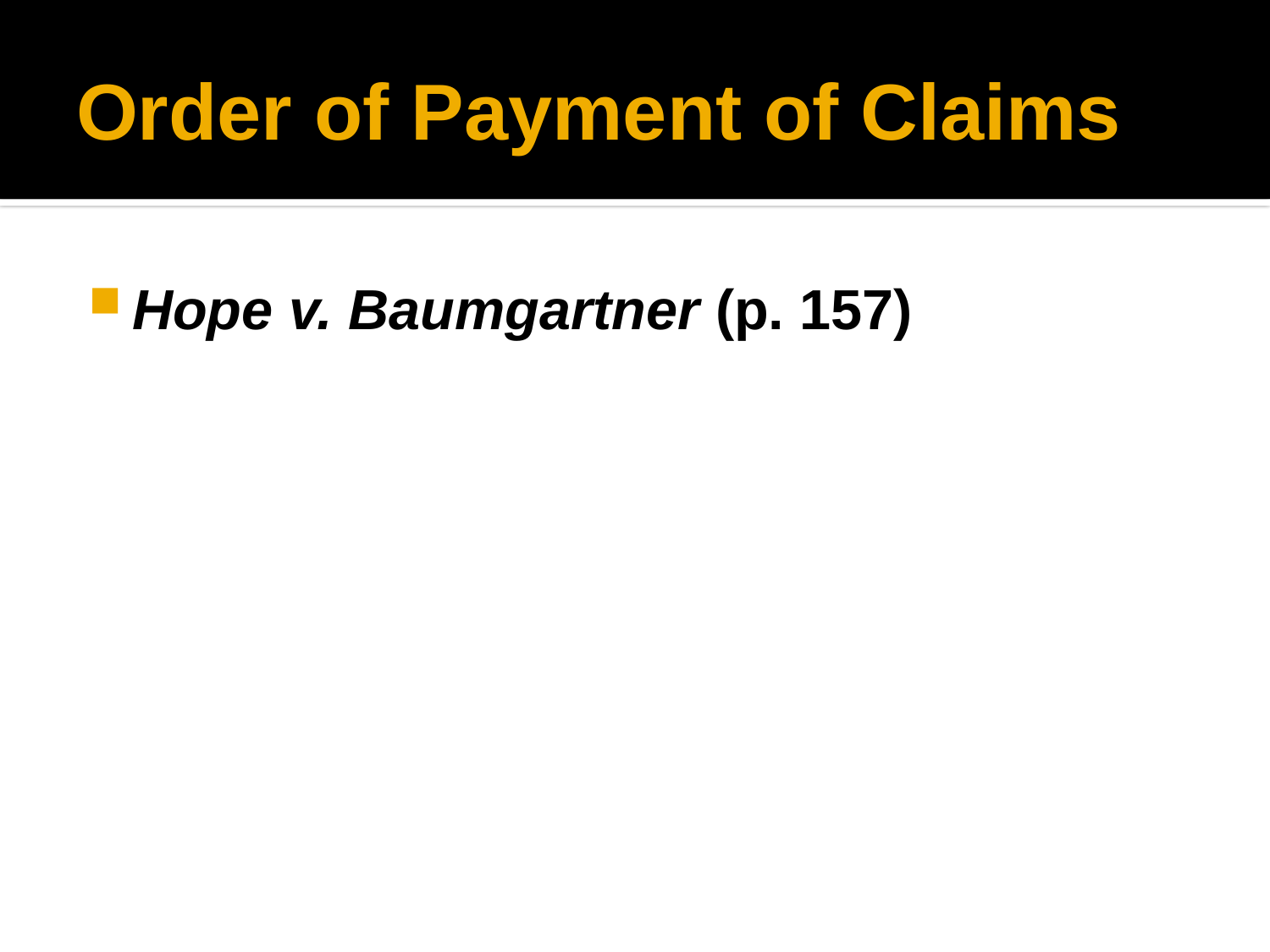

# Order of Payment of Claims
Hope v. Baumgartner (p. 157)